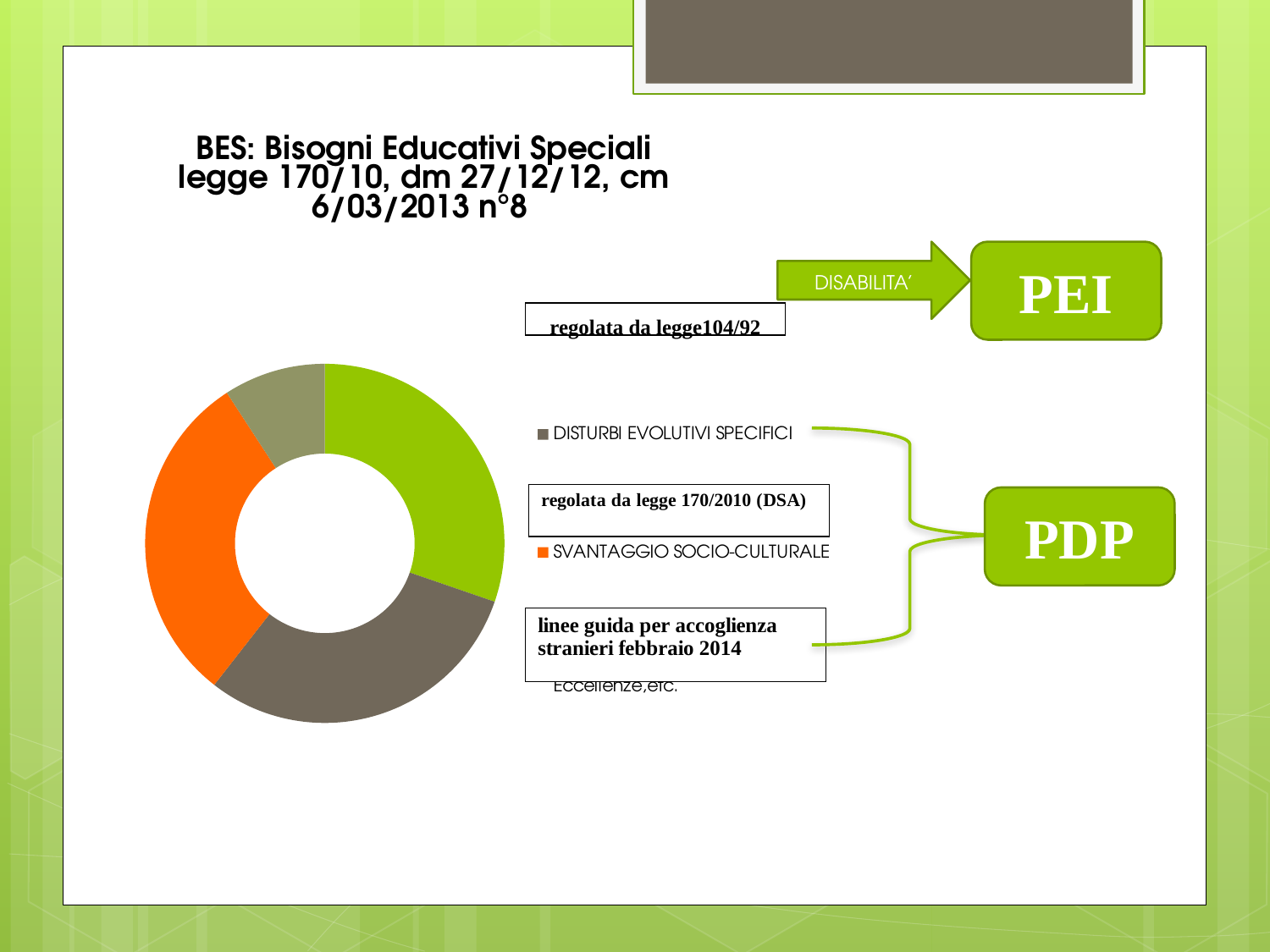

### Chart: BES: Bisogni Educativi Speciali
legge 170/10, dm 27/12/12, cm 6/03/2013 n°8

| Category | Sales |
|---|---|
| DISABILITA' | 33.0 |
| DISTURBI EVOLUTIVI SPECIFICI | 33.0 |
| SVANTAGGIO SOCIO-CULTURALE | 33.0 |
| ALTRI; Situazioni Transitorie, Eccellenze,etc. | 10.0 |
DISABILITA’
PEI
regolata da legge104/92

PDP